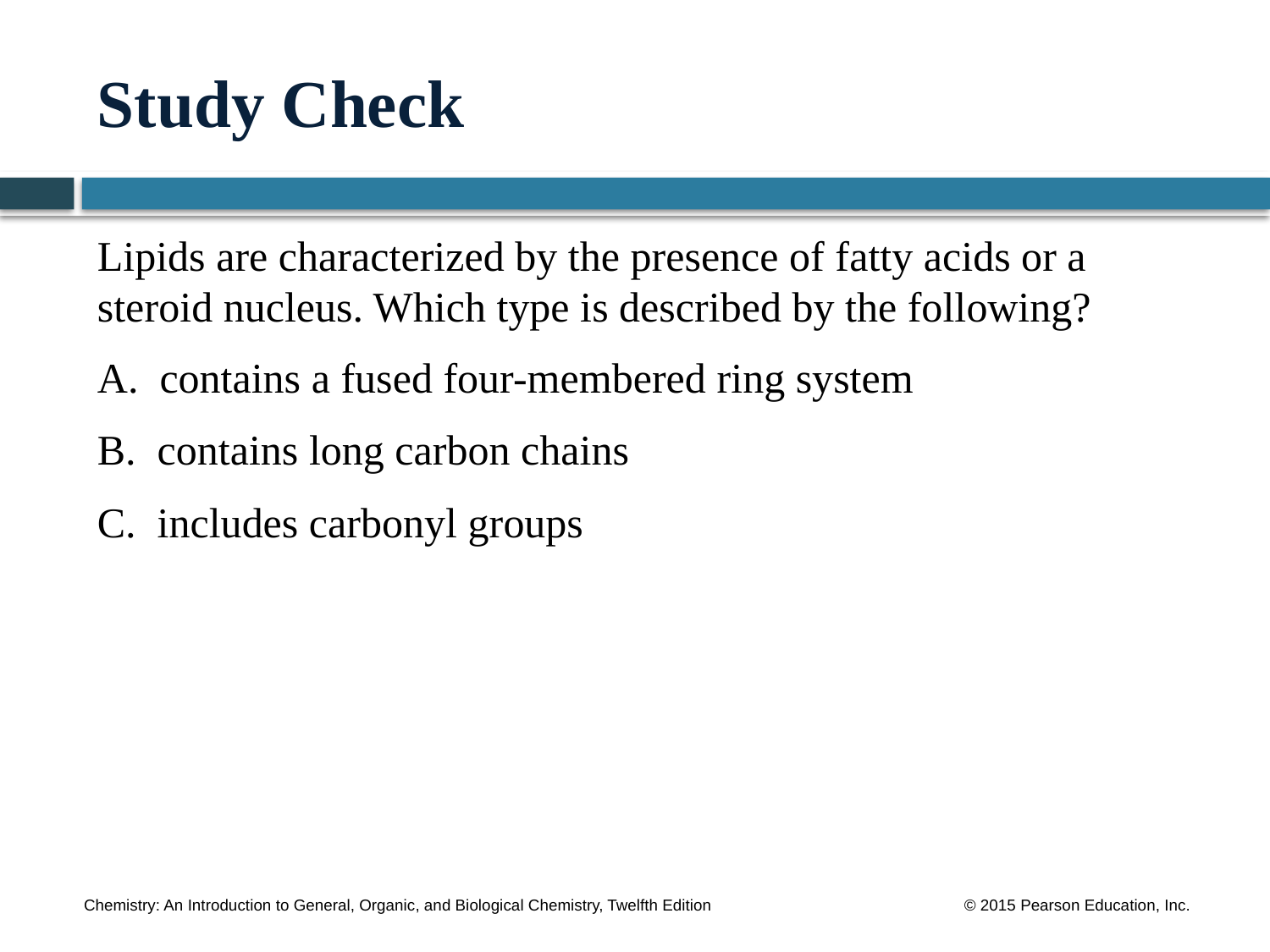

# Study Check
Lipids are characterized by the presence of fatty acids or a steroid nucleus. Which type is described by the following?
A.  contains a fused four-membered ring system
B.  contains long carbon chains
C.  includes carbonyl groups